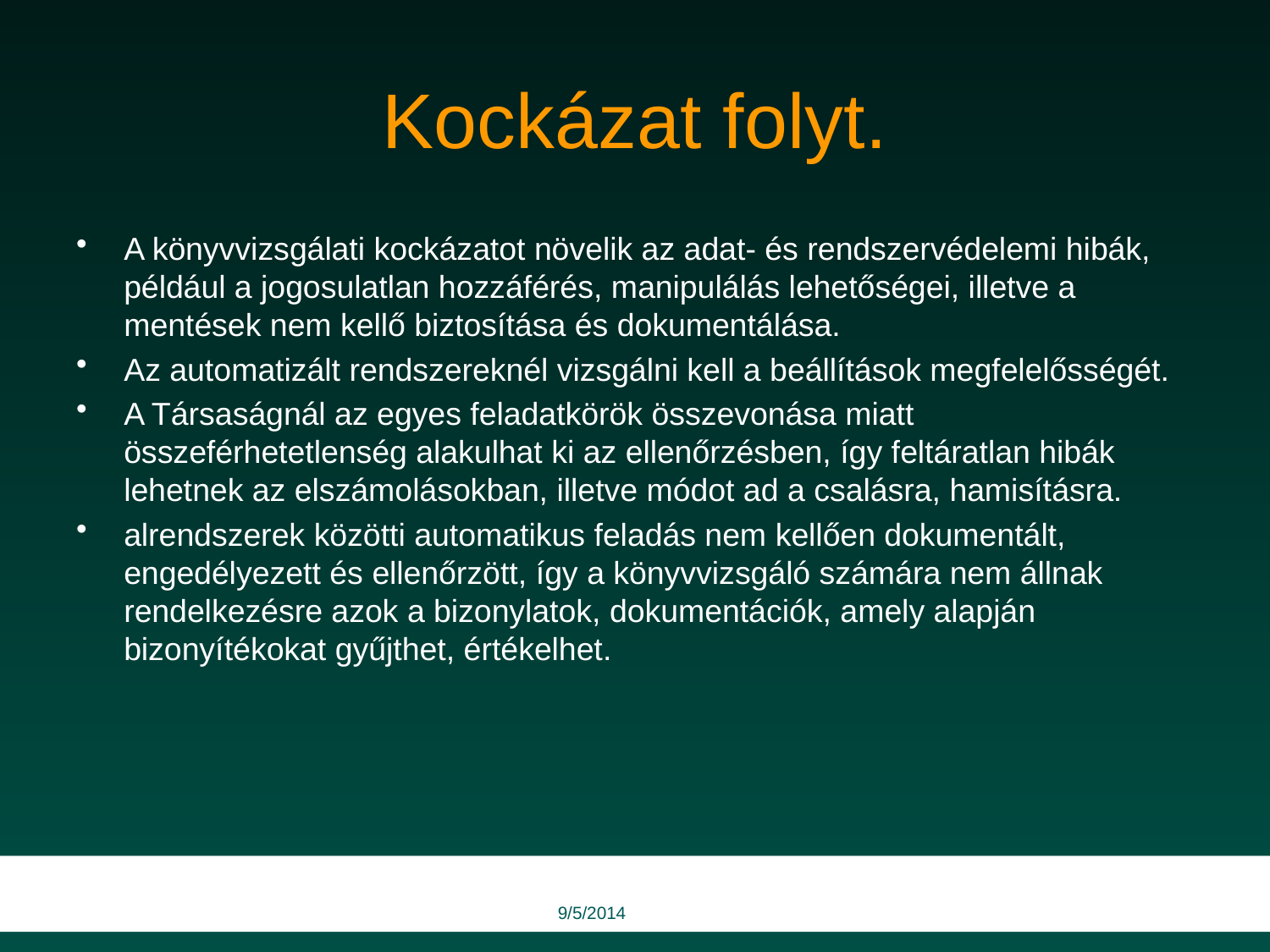

# Kockázat folyt.
A könyvvizsgálati kockázatot növelik az adat- és rendszervédelemi hibák, például a jogosulatlan hozzáférés, manipulálás lehetőségei, illetve a mentések nem kellő biztosítása és dokumentálása.
Az automatizált rendszereknél vizsgálni kell a beállítások megfelelősségét.
A Társaságnál az egyes feladatkörök összevonása miatt összeférhetetlenség alakulhat ki az ellenőrzésben, így feltáratlan hibák lehetnek az elszámolásokban, illetve módot ad a csalásra, hamisításra.
alrendszerek közötti automatikus feladás nem kellően dokumentált, engedélyezett és ellenőrzött, így a könyvvizsgáló számára nem állnak rendelkezésre azok a bizonylatok, dokumentációk, amely alapján bizonyítékokat gyűjthet, értékelhet.

3
9/5/2014